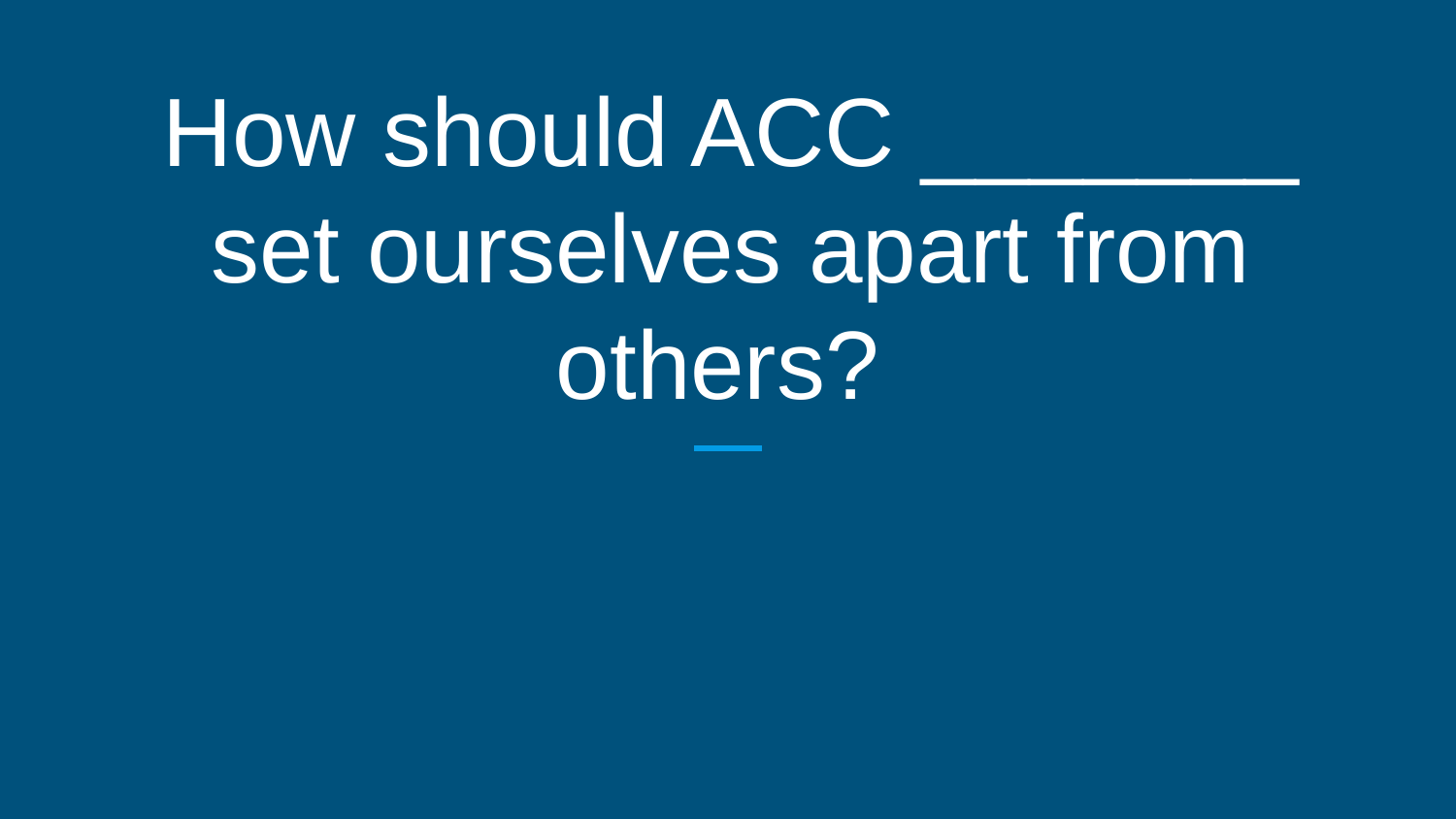

# How should ACC _______ set ourselves apart from others?